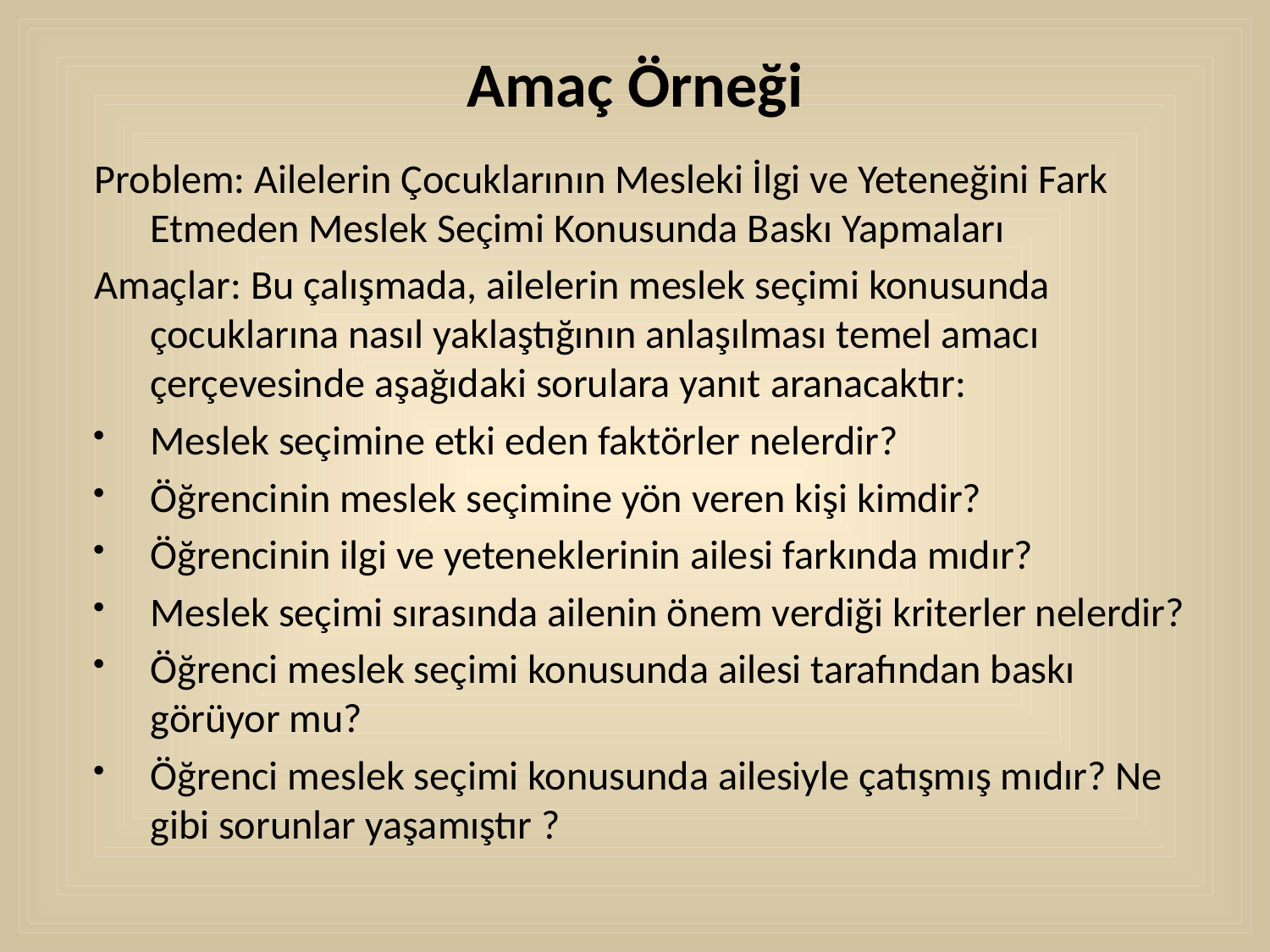

# Amaç Örneği
Problem: Ailelerin Çocuklarının Mesleki İlgi ve Yeteneğini Fark Etmeden Meslek Seçimi Konusunda Baskı Yapmaları
Amaçlar: Bu çalışmada, ailelerin meslek seçimi konusunda çocuklarına nasıl yaklaştığının anlaşılması temel amacı çerçevesinde aşağıdaki sorulara yanıt aranacaktır:
Meslek seçimine etki eden faktörler nelerdir?
Öğrencinin meslek seçimine yön veren kişi kimdir?
Öğrencinin ilgi ve yeteneklerinin ailesi farkında mıdır?
Meslek seçimi sırasında ailenin önem verdiği kriterler nelerdir?
Öğrenci meslek seçimi konusunda ailesi tarafından baskı görüyor mu?
Öğrenci meslek seçimi konusunda ailesiyle çatışmış mıdır? Ne gibi sorunlar yaşamıştır ?